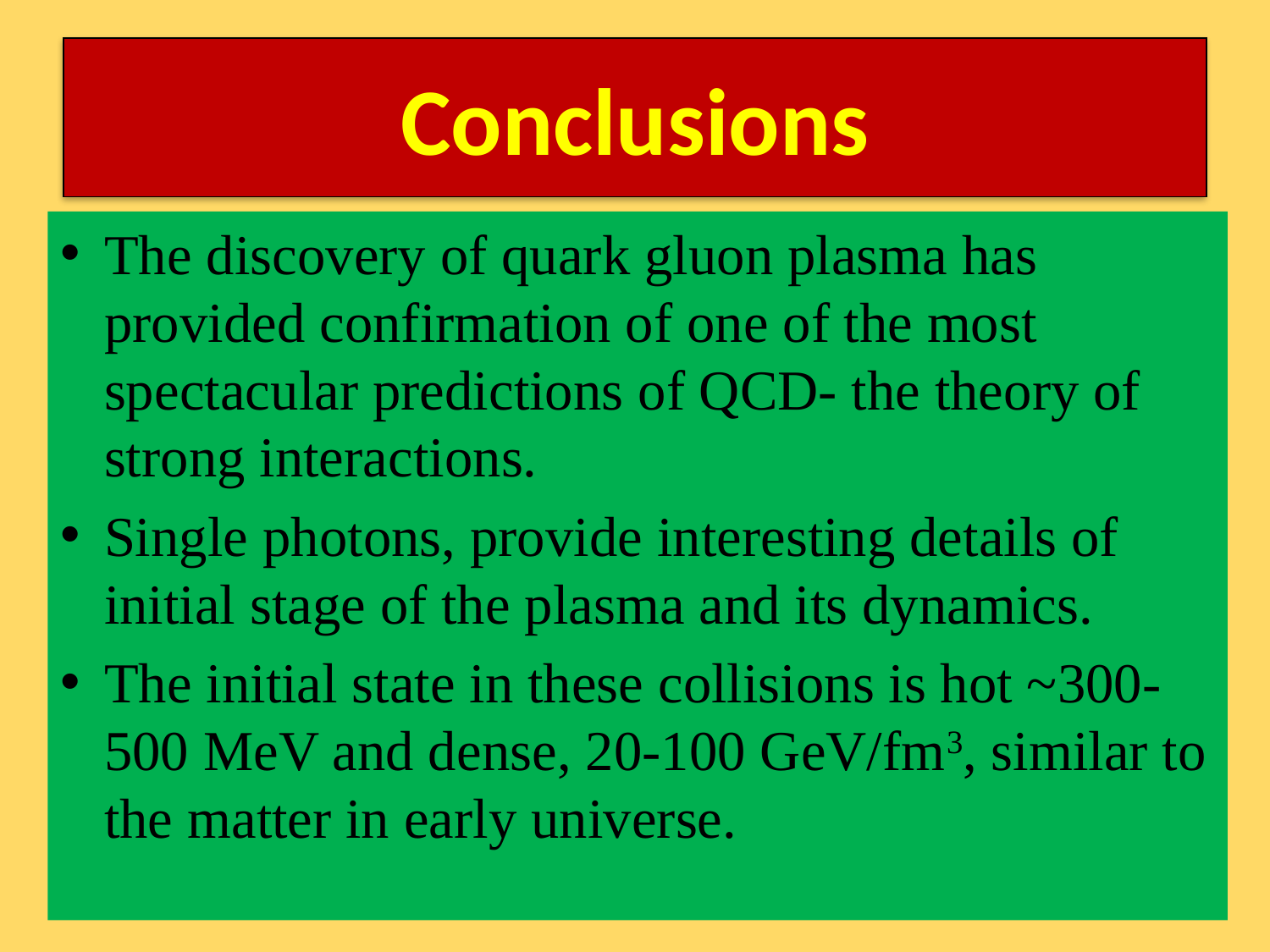

# Conclusions
The discovery of quark gluon plasma has provided confirmation of one of the most spectacular predictions of QCD- the theory of strong interactions.
Single photons, provide interesting details of initial stage of the plasma and its dynamics.
The initial state in these collisions is hot ~300-500 MeV and dense, 20-100 GeV/fm3, similar to the matter in early universe.